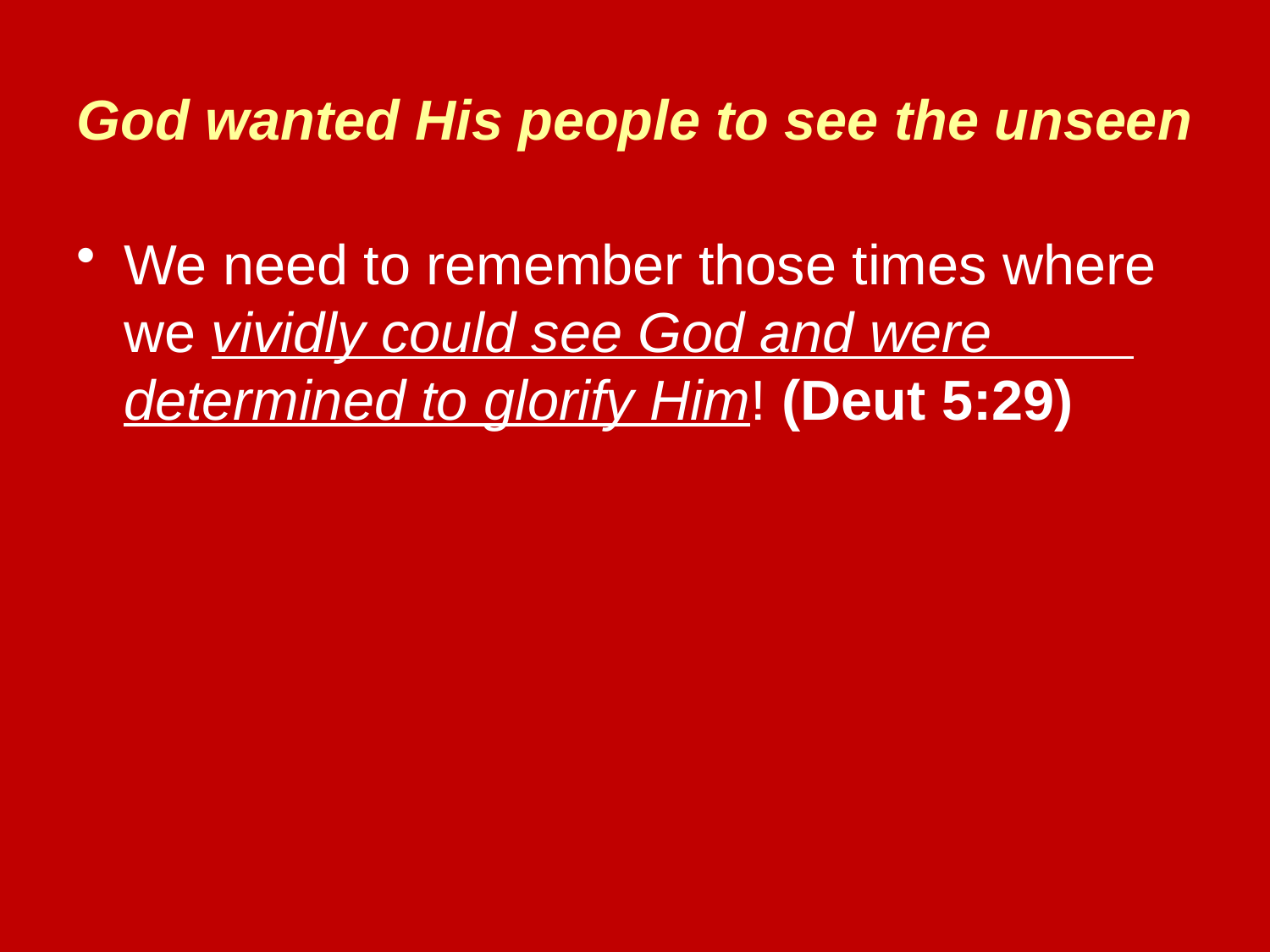

# God wanted His people to see the unseen
We need to remember those times where we vividly could see God and were          determined to glorify Him! (Deut 5:29)